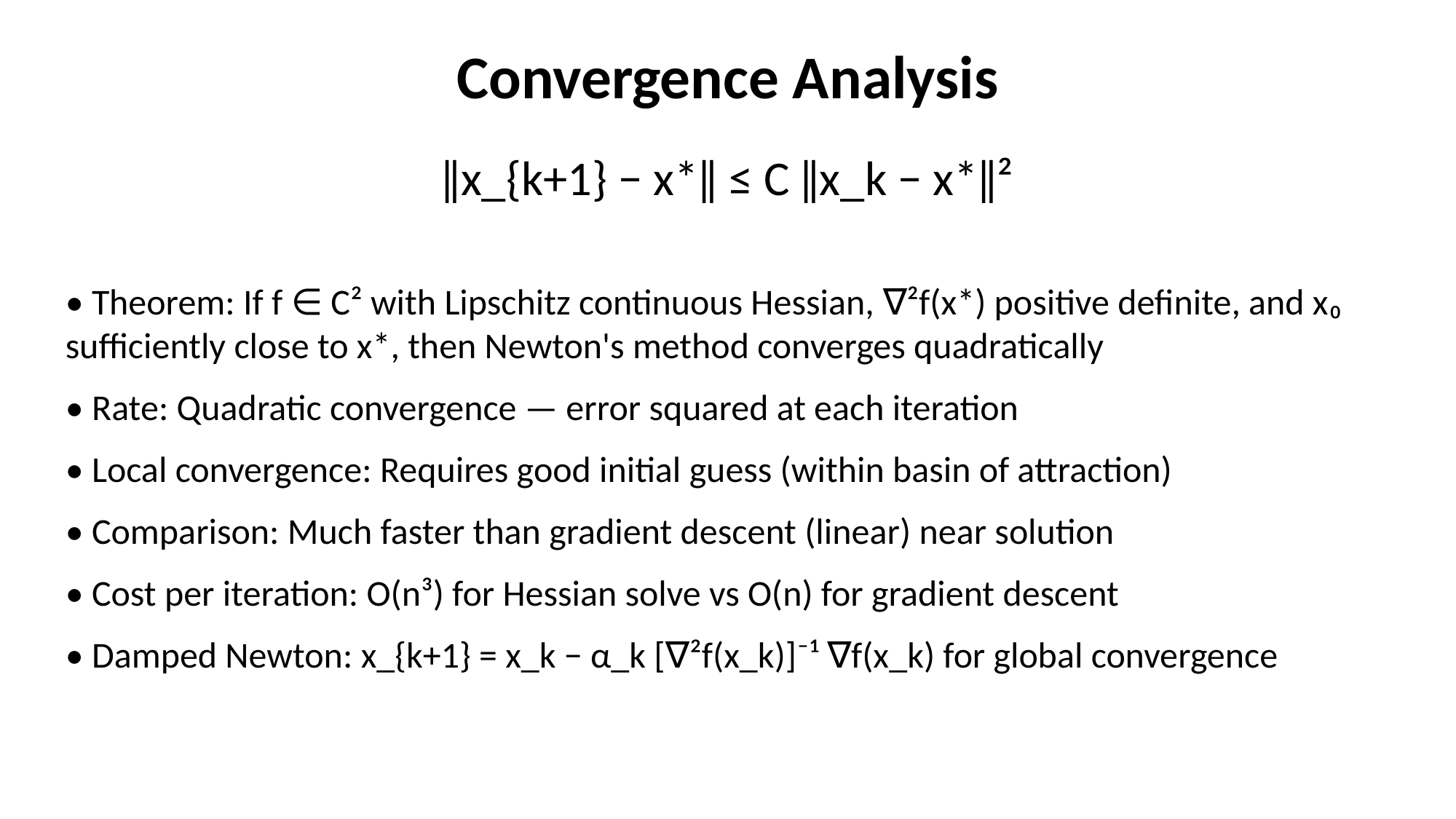

Convergence Analysis
‖x_{k+1} − x*‖ ≤ C ‖x_k − x*‖²
• Theorem: If f ∈ C² with Lipschitz continuous Hessian, ∇²f(x*) positive definite, and x₀ sufficiently close to x*, then Newton's method converges quadratically
• Rate: Quadratic convergence — error squared at each iteration
• Local convergence: Requires good initial guess (within basin of attraction)
• Comparison: Much faster than gradient descent (linear) near solution
• Cost per iteration: O(n³) for Hessian solve vs O(n) for gradient descent
• Damped Newton: x_{k+1} = x_k − α_k [∇²f(x_k)]⁻¹ ∇f(x_k) for global convergence